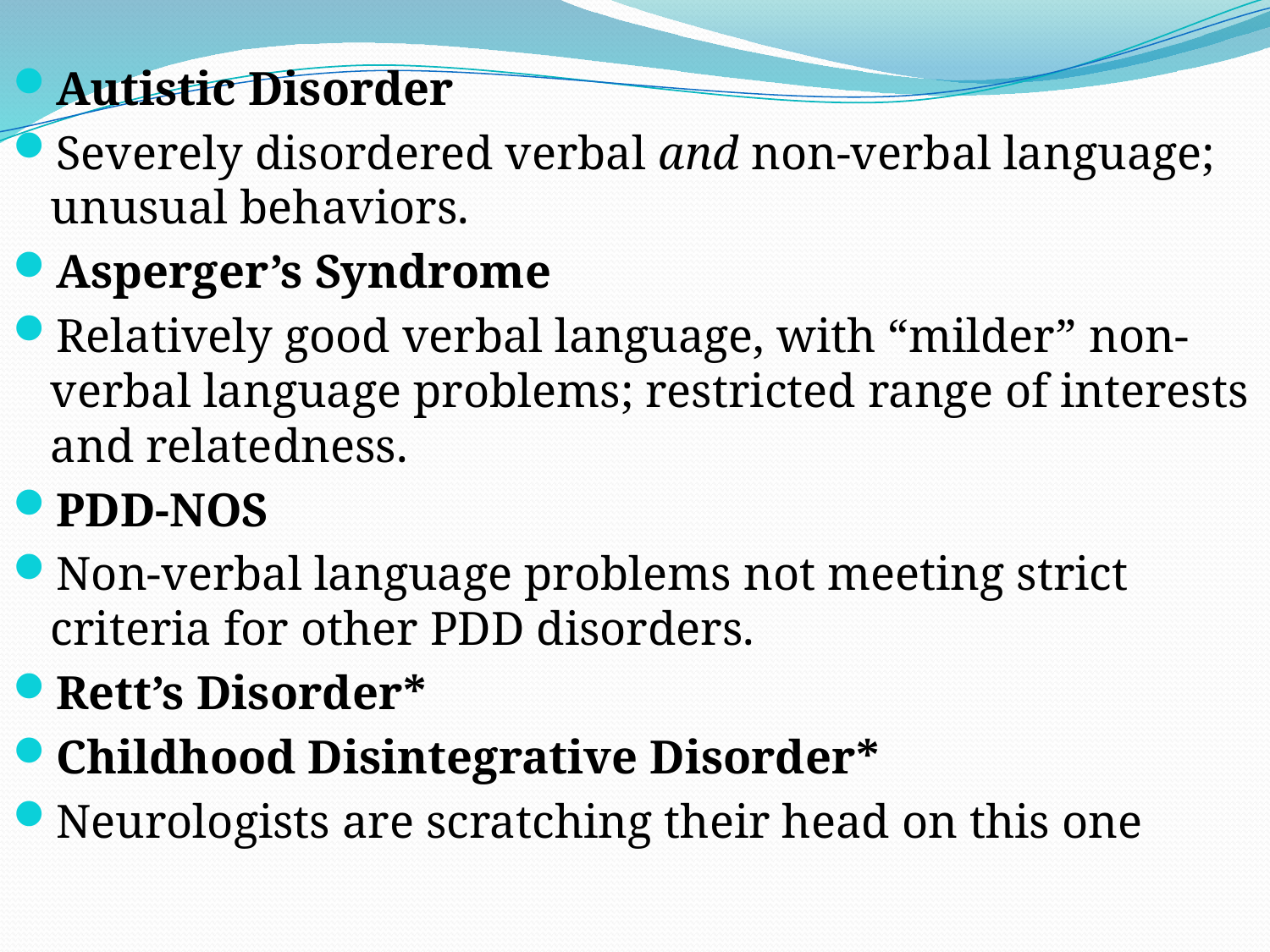

Autistic Disorder
Severely disordered verbal and non-verbal language; unusual behaviors.
Asperger’s Syndrome
Relatively good verbal language, with “milder” non-verbal language problems; restricted range of interests and relatedness.
PDD-NOS
Non-verbal language problems not meeting strict criteria for other PDD disorders.
Rett’s Disorder*
Childhood Disintegrative Disorder*
Neurologists are scratching their head on this one